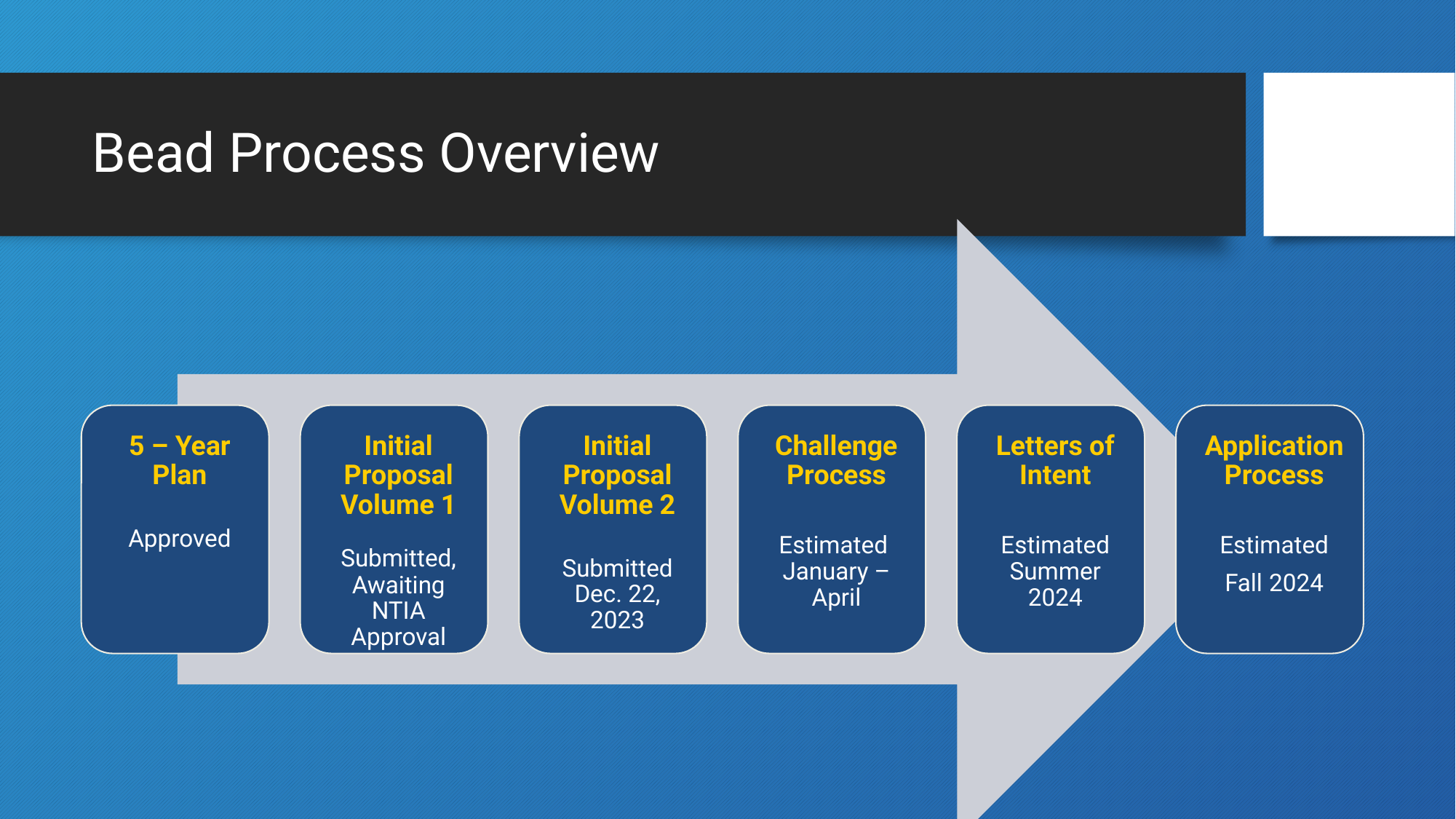

# Bead Process Overview
5 – Year Plan
Approved
Initial Proposal Volume 1
Submitted, Awaiting NTIA Approval
Initial Proposal Volume 2
Submitted Dec. 22, 2023
Challenge Process
Estimated
January – April
Letters of Intent
Estimated
Summer 2024
Application Process
Estimated
Fall 2024